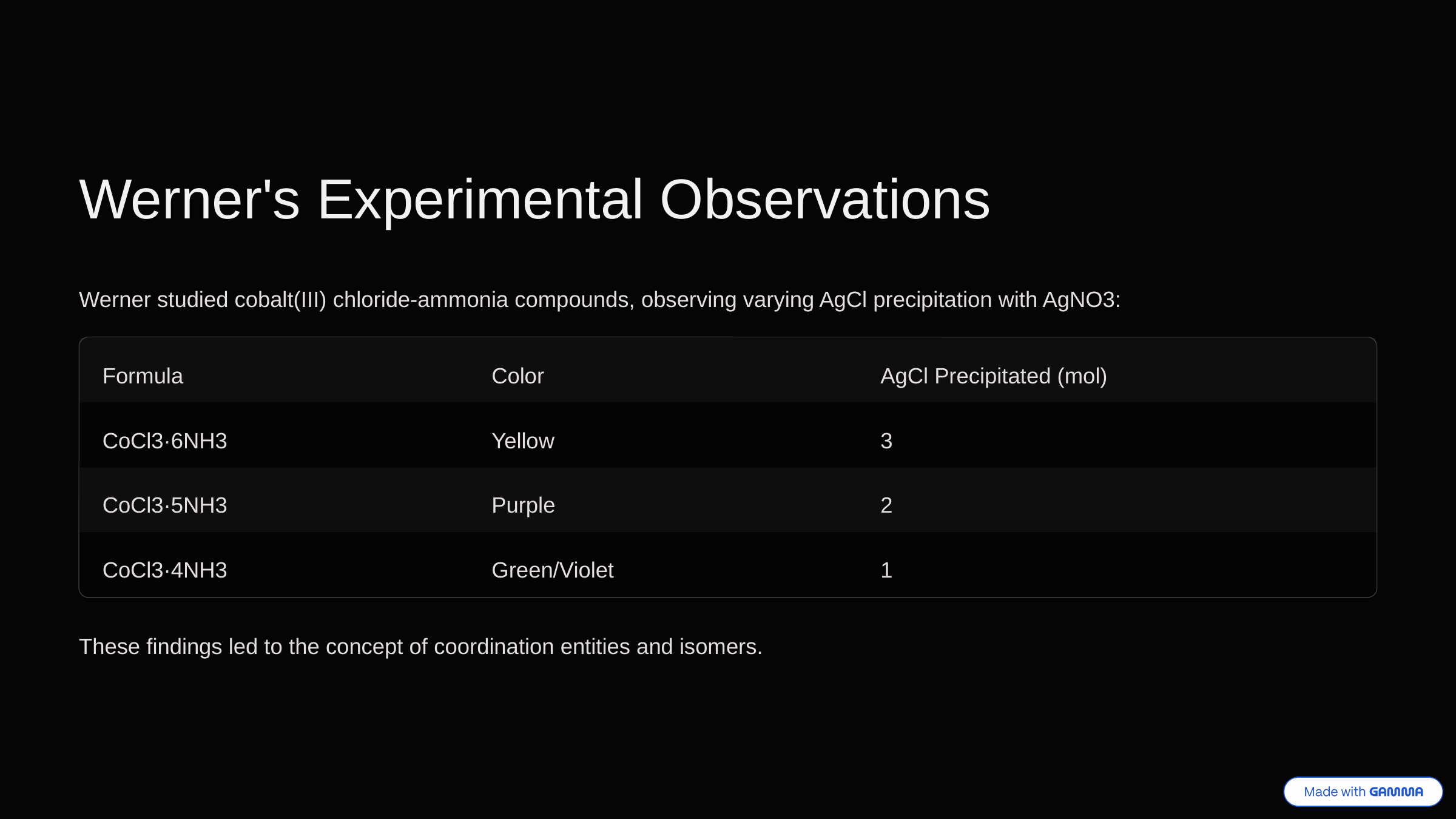

Werner's Experimental Observations
Werner studied cobalt(III) chloride-ammonia compounds, observing varying AgCl precipitation with AgNO3:

Formula
Color
AgCl Precipitated (mol)

CoCl3·6NH3
Yellow
3

CoCl3·5NH3
Purple
2

CoCl3·4NH3
Green/Violet
1
These findings led to the concept of coordination entities and isomers.